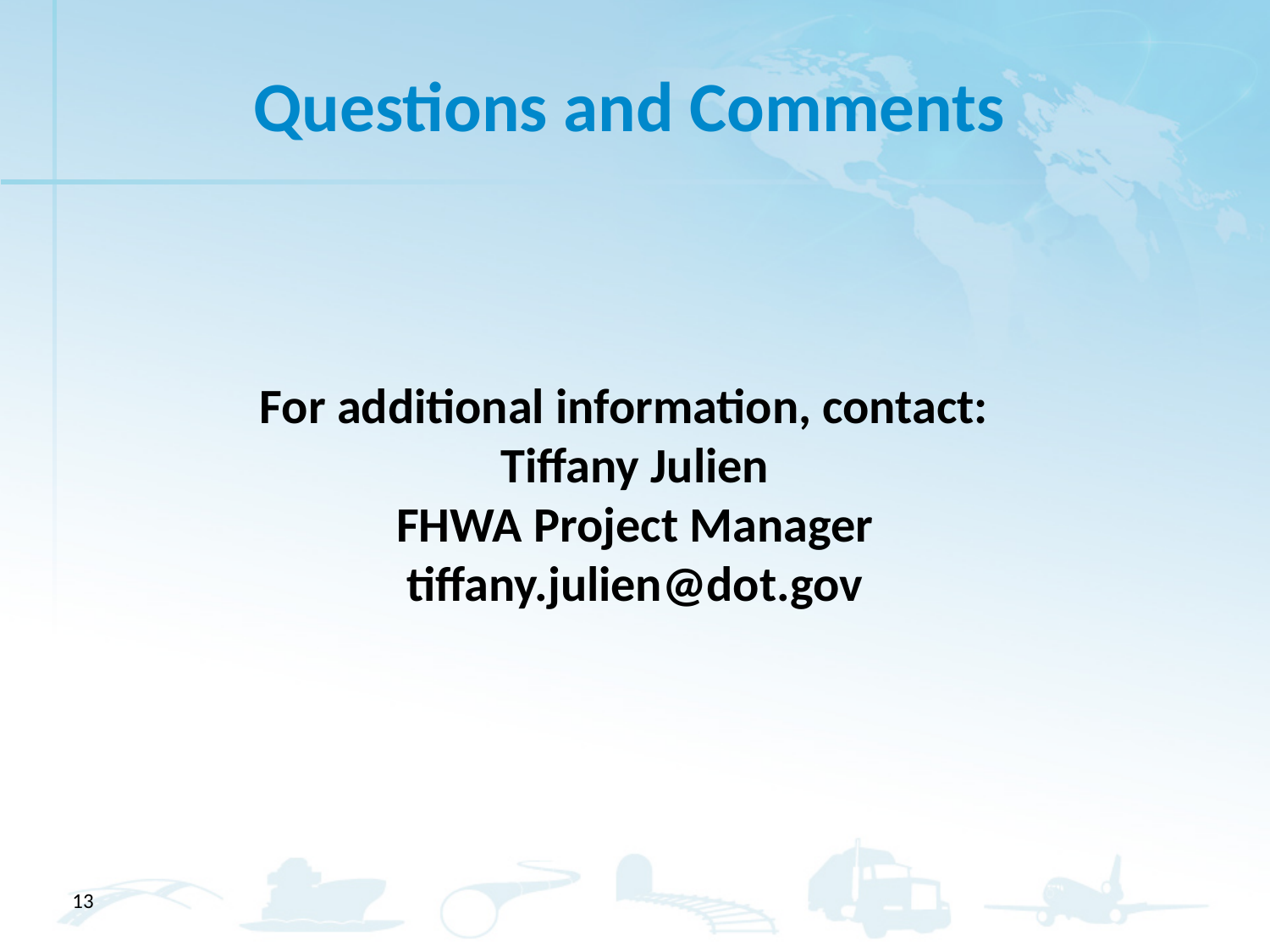

# Questions and Comments

For additional information, contact:
Tiffany Julien
FHWA Project Manager
tiffany.julien@dot.gov
13